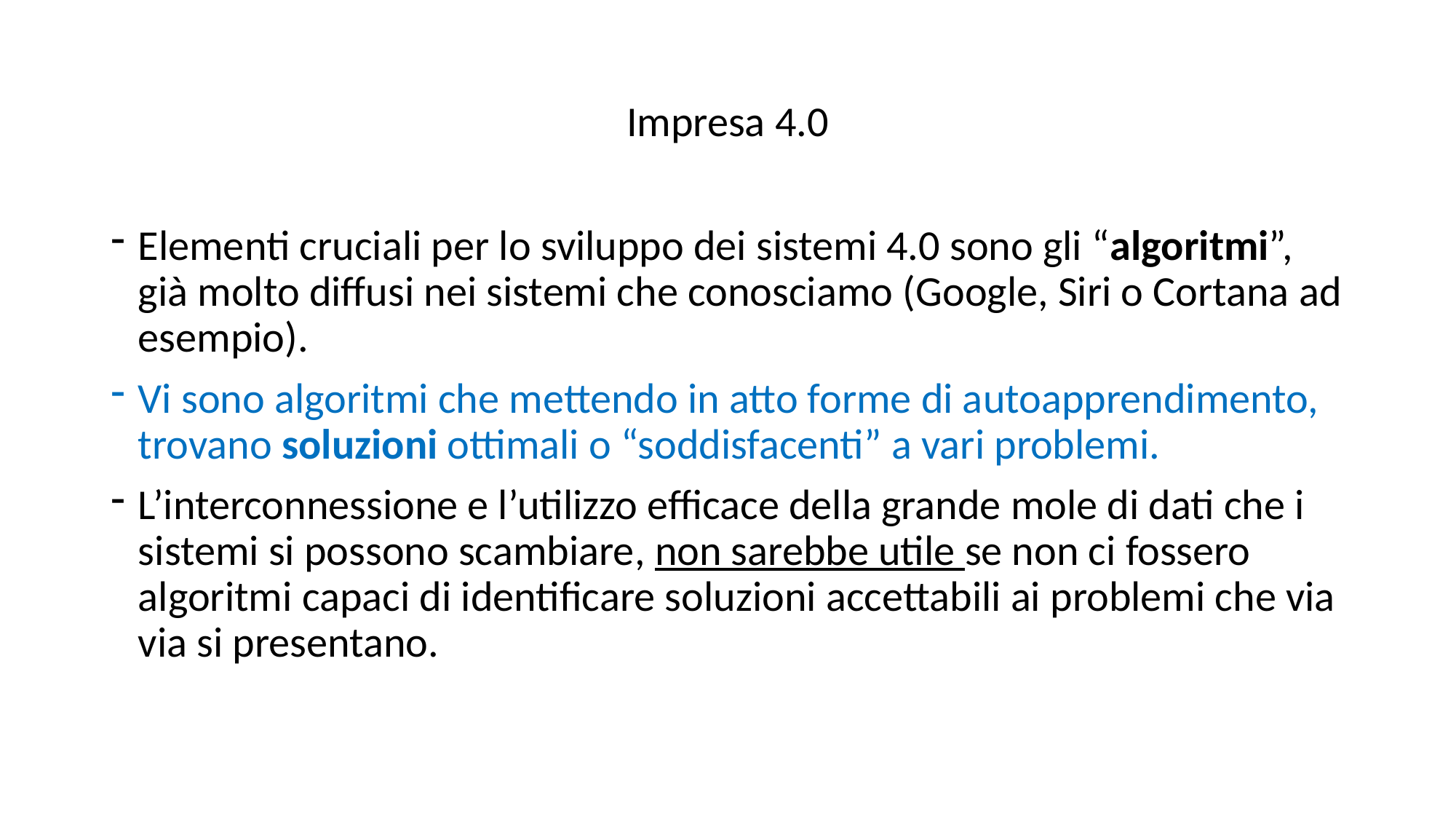

# Impresa 4.0
Elementi cruciali per lo sviluppo dei sistemi 4.0 sono gli “algoritmi”, già molto diffusi nei sistemi che conosciamo (Google, Siri o Cortana ad esempio).
Vi sono algoritmi che mettendo in atto forme di autoapprendimento, trovano soluzioni ottimali o “soddisfacenti” a vari problemi.
L’interconnessione e l’utilizzo efficace della grande mole di dati che i sistemi si possono scambiare, non sarebbe utile se non ci fossero algoritmi capaci di identificare soluzioni accettabili ai problemi che via via si presentano.